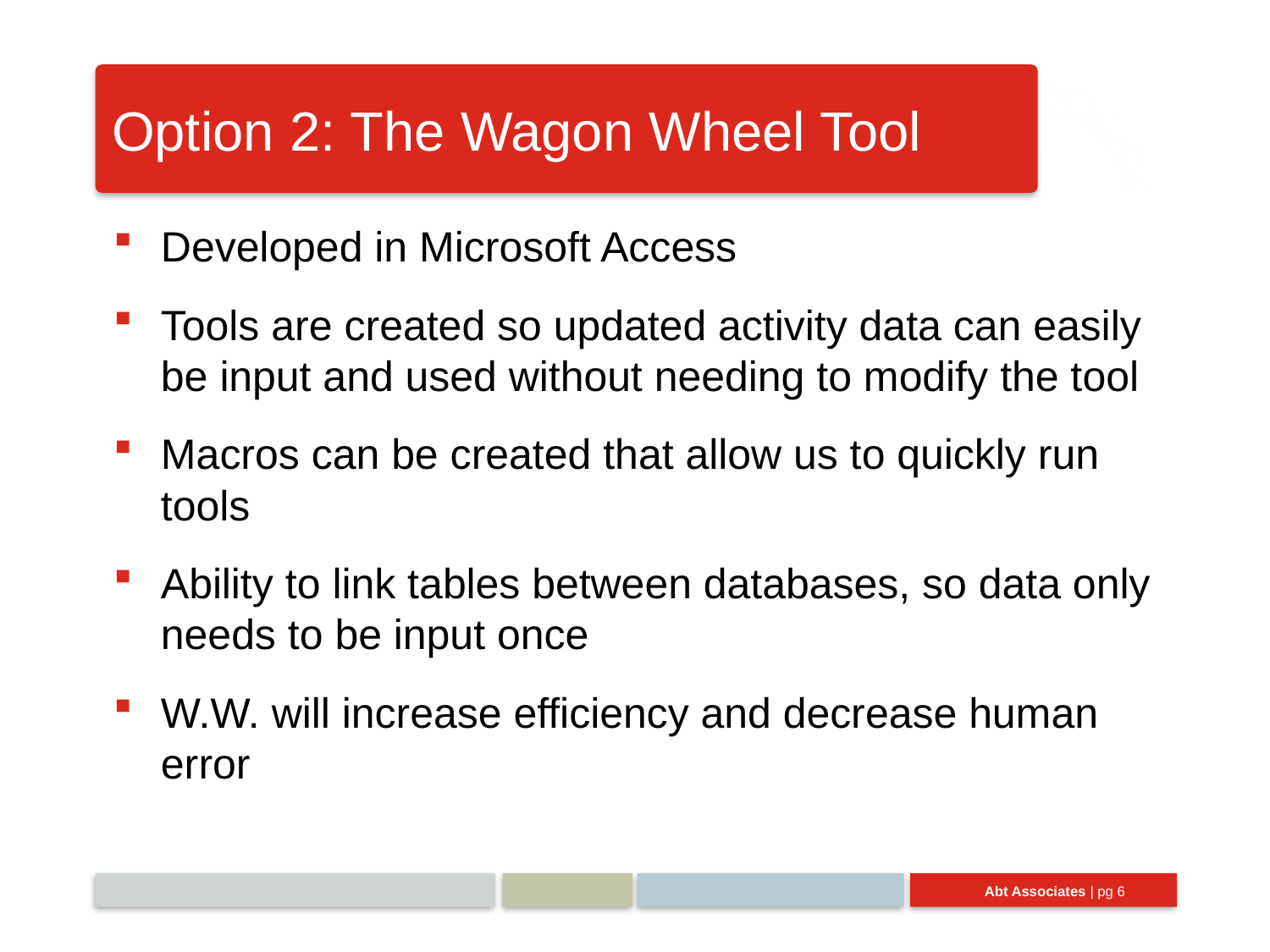

# Option 2: The Wagon Wheel Tool
Developed in Microsoft Access
Tools are created so updated activity data can easily be input and used without needing to modify the tool
Macros can be created that allow us to quickly run tools
Ability to link tables between databases, so data only needs to be input once
W.W. will increase efficiency and decrease human error